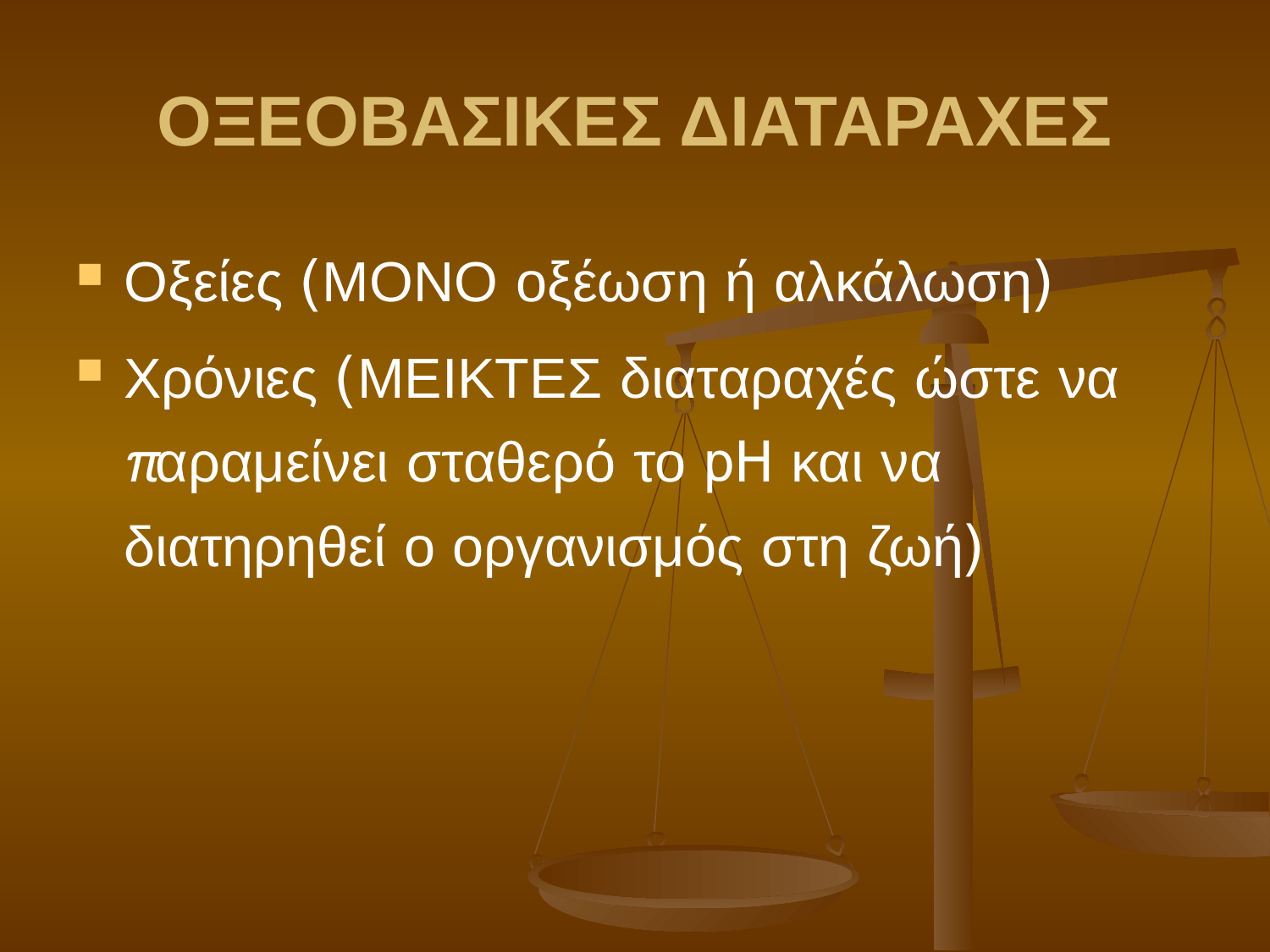

# ΟΞΕΟΒΑΣΙΚΕΣ ΔΙΑΤΑΡΑΧΕΣ
Οξείες (ΜΟΝΟ οξέωση ή αλκάλωση)
Χρόνιες (ΜΕΙΚΤΕΣ διαταραχές ώστε να παραμείνει σταθερό το pH και να διατηρηθεί ο οργανισμός στη ζωή)